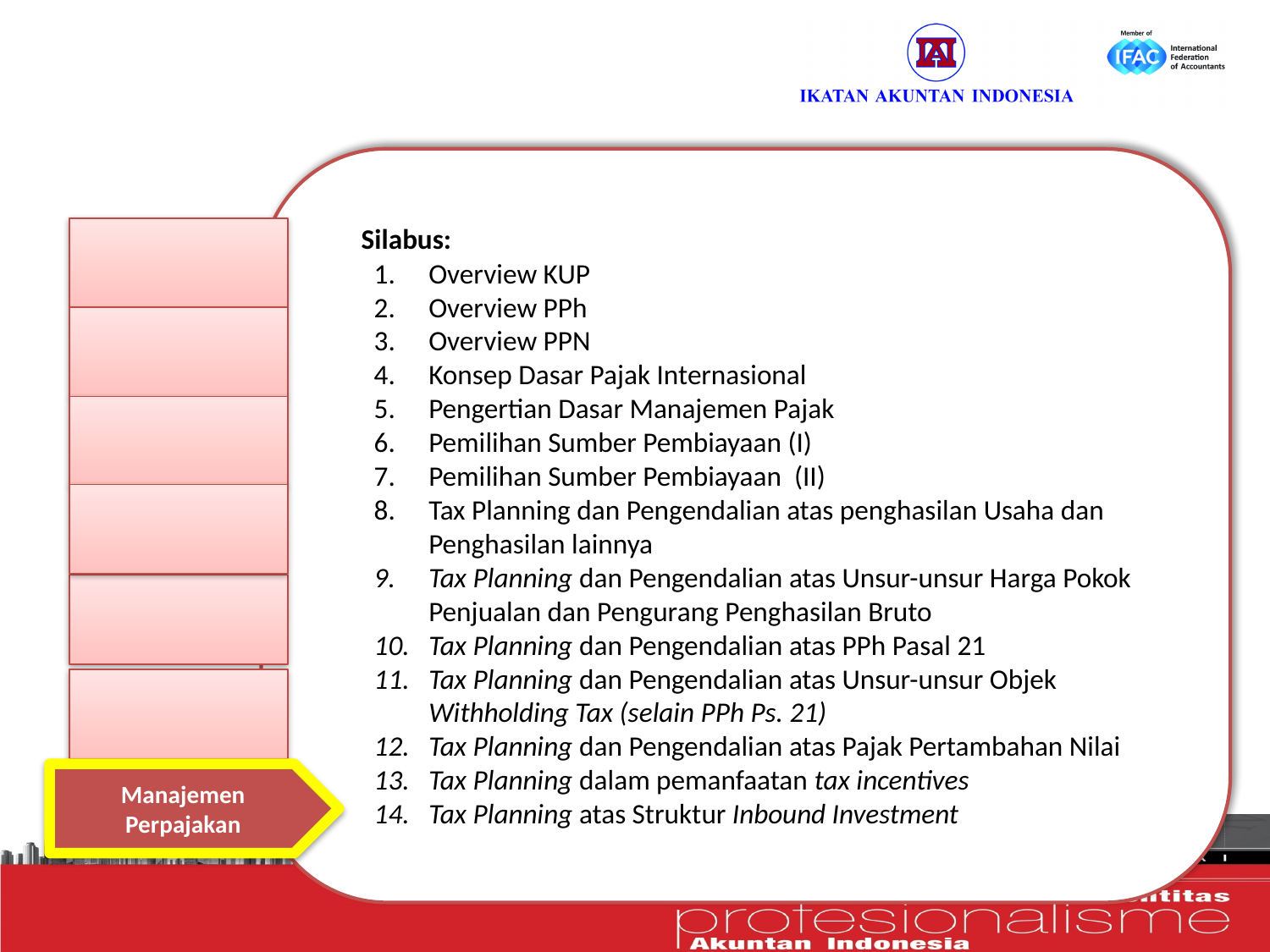

Silabus:
Overview KUP
Overview PPh
Overview PPN
Konsep Dasar Pajak Internasional
Pengertian Dasar Manajemen Pajak
Pemilihan Sumber Pembiayaan (I)
Pemilihan Sumber Pembiayaan  (II)
Tax Planning dan Pengendalian atas penghasilan Usaha dan Penghasilan lainnya
Tax Planning dan Pengendalian atas Unsur-unsur Harga Pokok Penjualan dan Pengurang Penghasilan Bruto
Tax Planning dan Pengendalian atas PPh Pasal 21
Tax Planning dan Pengendalian atas Unsur-unsur Objek Withholding Tax (selain PPh Ps. 21)
Tax Planning dan Pengendalian atas Pajak Pertambahan Nilai
Tax Planning dalam pemanfaatan tax incentives
Tax Planning atas Struktur Inbound Investment

Manajemen Perpajakan